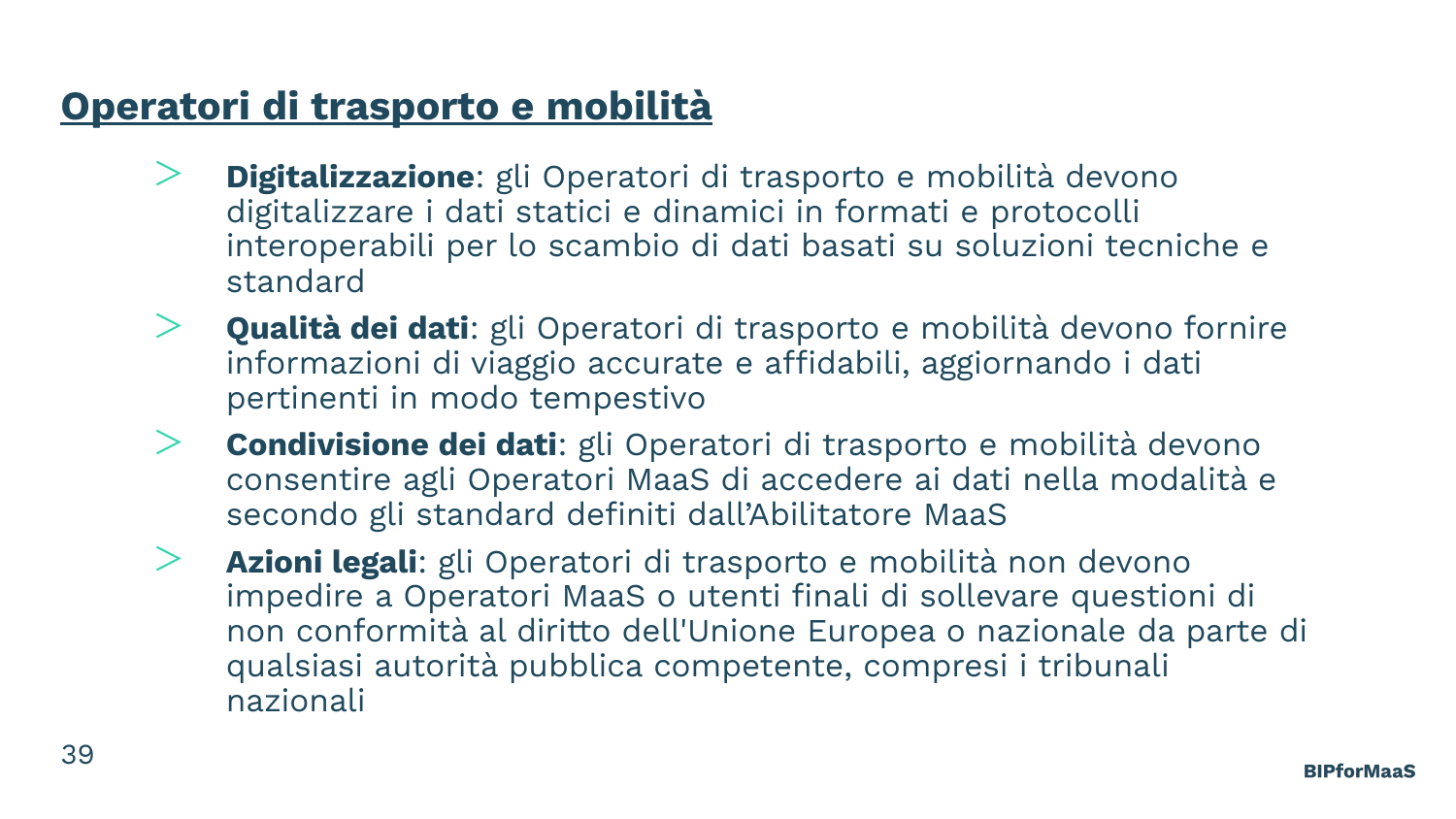

Operatori di trasporto e mobilità
Digitalizzazione: gli Operatori di trasporto e mobilità devono digitalizzare i dati statici e dinamici in formati e protocolli interoperabili per lo scambio di dati basati su soluzioni tecniche e standard
Qualità dei dati: gli Operatori di trasporto e mobilità devono fornire informazioni di viaggio accurate e affidabili, aggiornando i dati pertinenti in modo tempestivo
Condivisione dei dati: gli Operatori di trasporto e mobilità devono consentire agli Operatori MaaS di accedere ai dati nella modalità e secondo gli standard definiti dall’Abilitatore MaaS
Azioni legali: gli Operatori di trasporto e mobilità non devono impedire a Operatori MaaS o utenti finali di sollevare questioni di non conformità al diritto dell'Unione Europea o nazionale da parte di qualsiasi autorità pubblica competente, compresi i tribunali nazionali